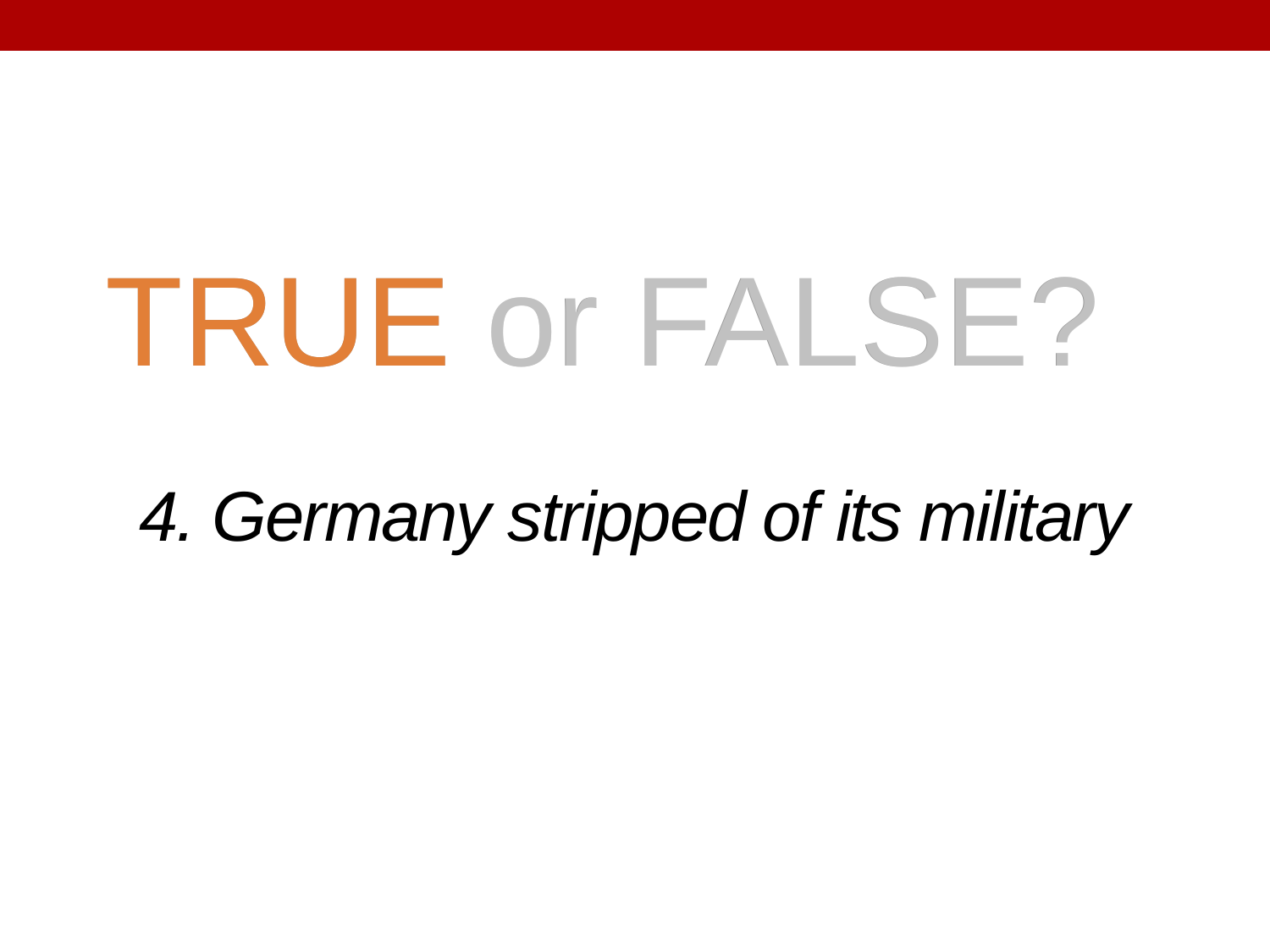

# 4. Germany stripped of its military